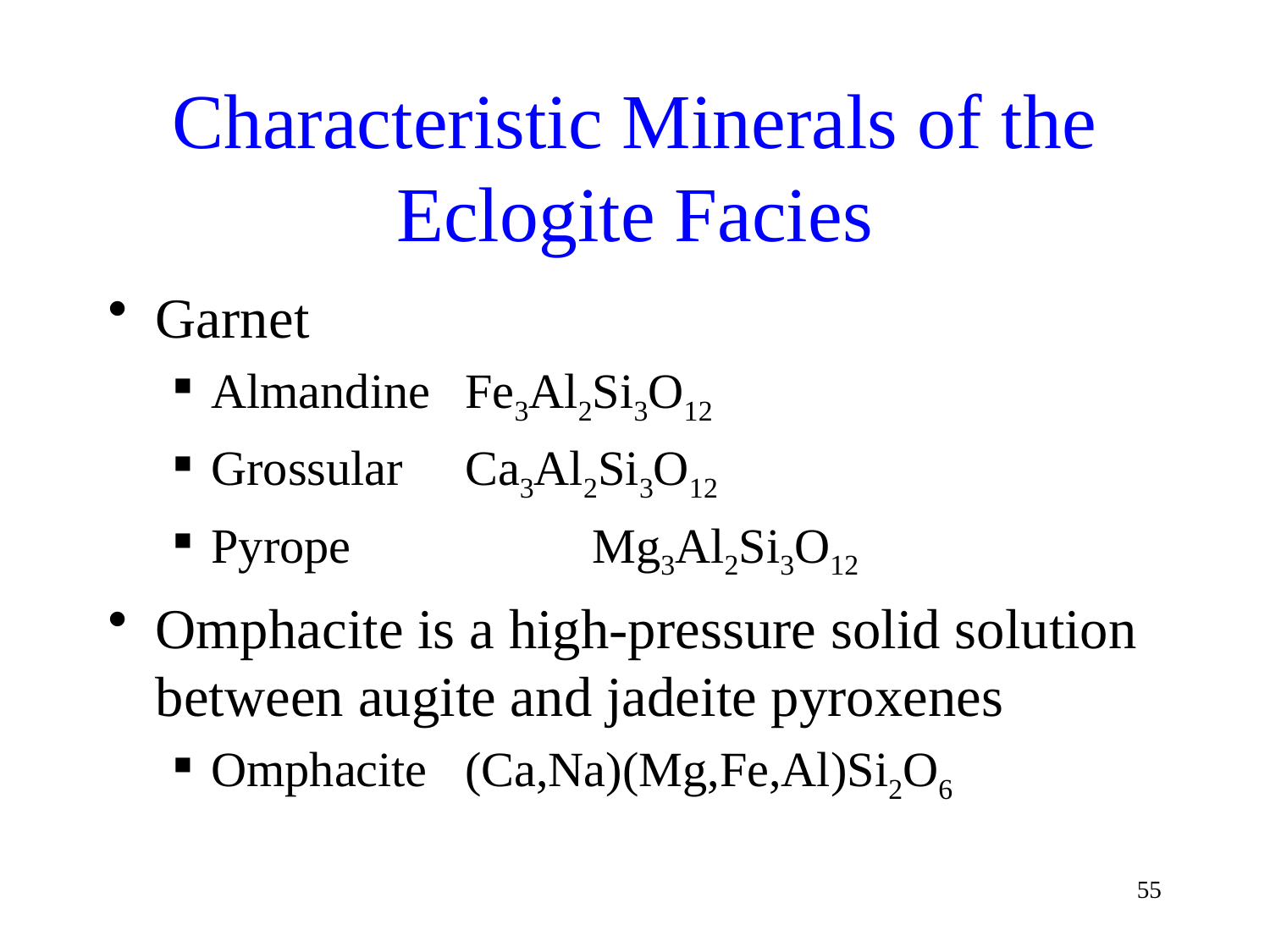

# Characteristic Minerals of the Eclogite Facies
Garnet
Almandine	Fe3Al2Si3O12
Grossular	Ca3Al2Si3O12
Pyrope		Mg3Al2Si3O12
Omphacite is a high-pressure solid solution between augite and jadeite pyroxenes
Omphacite	(Ca,Na)(Mg,Fe,Al)Si2O6

55